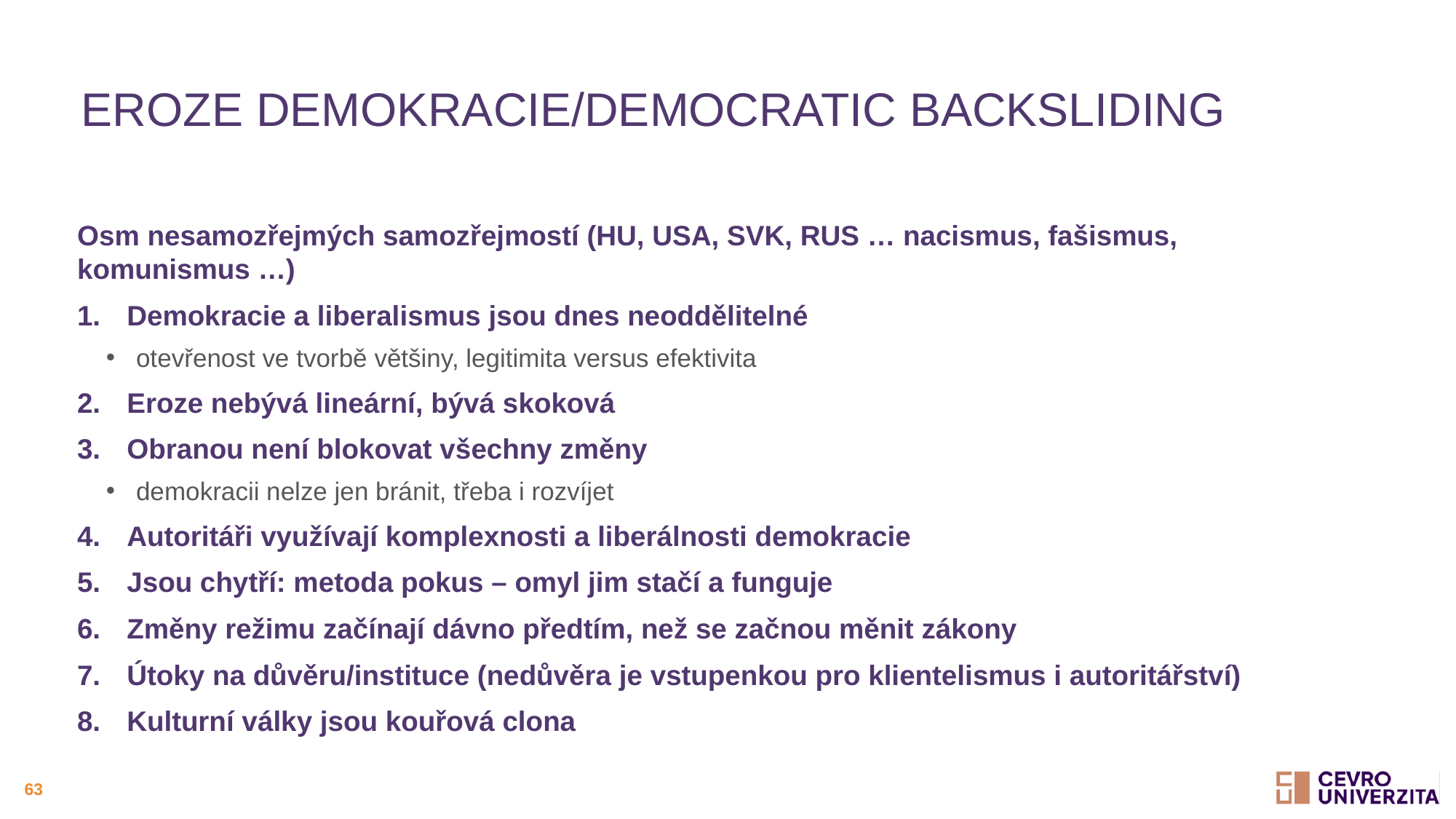

# Eroze demokracie/Democratic backsliding
Osm nesamozřejmých samozřejmostí (HU, USA, SVK, RUS … nacismus, fašismus, komunismus …)
Demokracie a liberalismus jsou dnes neoddělitelné
otevřenost ve tvorbě většiny, legitimita versus efektivita
Eroze nebývá lineární, bývá skoková
Obranou není blokovat všechny změny
demokracii nelze jen bránit, třeba i rozvíjet
Autoritáři využívají komplexnosti a liberálnosti demokracie
Jsou chytří: metoda pokus – omyl jim stačí a funguje
Změny režimu začínají dávno předtím, než se začnou měnit zákony
Útoky na důvěru/instituce (nedůvěra je vstupenkou pro klientelismus i autoritářství)
Kulturní války jsou kouřová clona
63